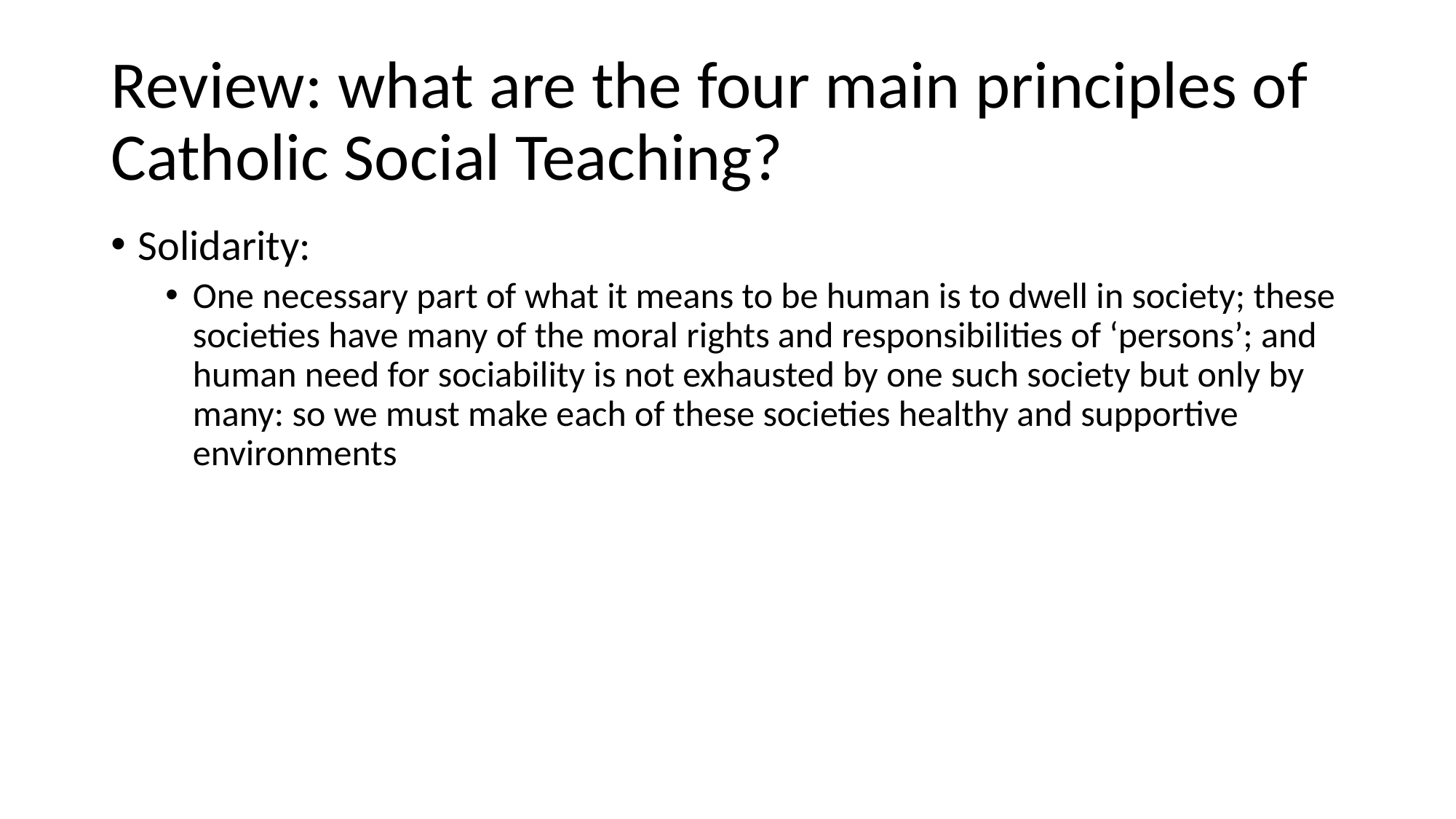

# Review: what are the four main principles of Catholic Social Teaching?
Solidarity:
One necessary part of what it means to be human is to dwell in society; these societies have many of the moral rights and responsibilities of ‘persons’; and human need for sociability is not exhausted by one such society but only by many: so we must make each of these societies healthy and supportive environments